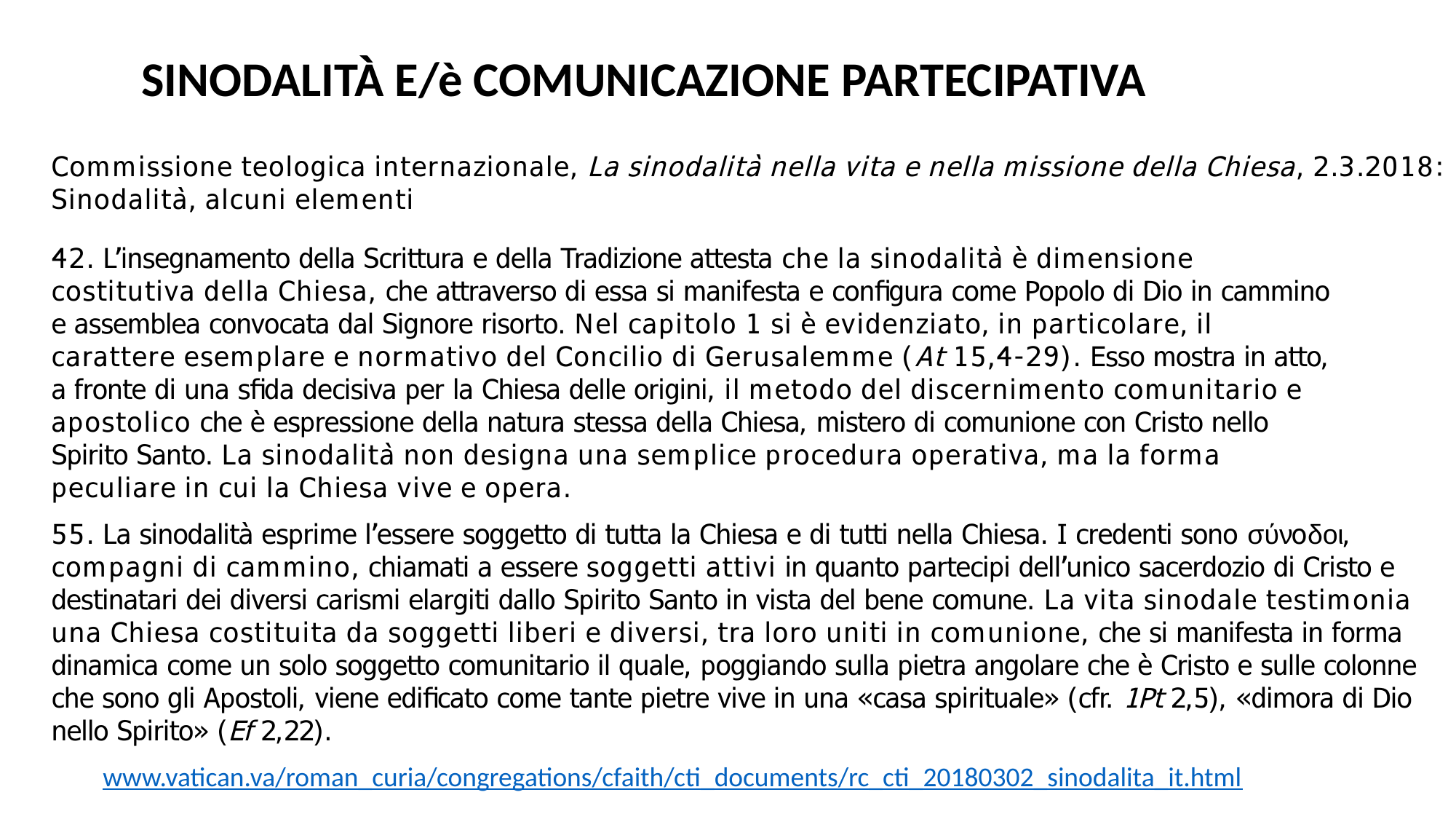

SINODALITÀ E/è COMUNICAZIONE PARTECIPATIVA

Commissione teologica internazionale, La sinodalità nella vita e nella missione della Chiesa, 2.3.2018: Sinodalità, alcuni elementi
42. L’insegnamento della Scrittura e della Tradizione attesta che la sinodalità è dimensione costitutiva della Chiesa, che attraverso di essa si manifesta e configura come Popolo di Dio in cammino e assemblea convocata dal Signore risorto. Nel capitolo 1 si è evidenziato, in particolare, il carattere esemplare e normativo del Concilio di Gerusalemme (At 15,4-29). Esso mostra in atto, a fronte di una sfida decisiva per la Chiesa delle origini, il metodo del discernimento comunitario e apostolico che è espressione della natura stessa della Chiesa, mistero di comunione con Cristo nello Spirito Santo. La sinodalità non designa una semplice procedura operativa, ma la forma peculiare in cui la Chiesa vive e opera.
55. La sinodalità esprime l’essere soggetto di tutta la Chiesa e di tutti nella Chiesa. I credenti sono σύνoδοι, compagni di cammino, chiamati a essere soggetti attivi in quanto partecipi dell’unico sacerdozio di Cristo e destinatari dei diversi carismi elargiti dallo Spirito Santo in vista del bene comune. La vita sinodale testimonia una Chiesa costituita da soggetti liberi e diversi, tra loro uniti in comunione, che si manifesta in forma dinamica come un solo soggetto comunitario il quale, poggiando sulla pietra angolare che è Cristo e sulle colonne che sono gli Apostoli, viene edificato come tante pietre vive in una «casa spirituale» (cfr. 1Pt 2,5), «dimora di Dio nello Spirito» (Ef 2,22).
www.vatican.va/roman_curia/congregations/cfaith/cti_documents/rc_cti_20180302_sinodalita_it.html